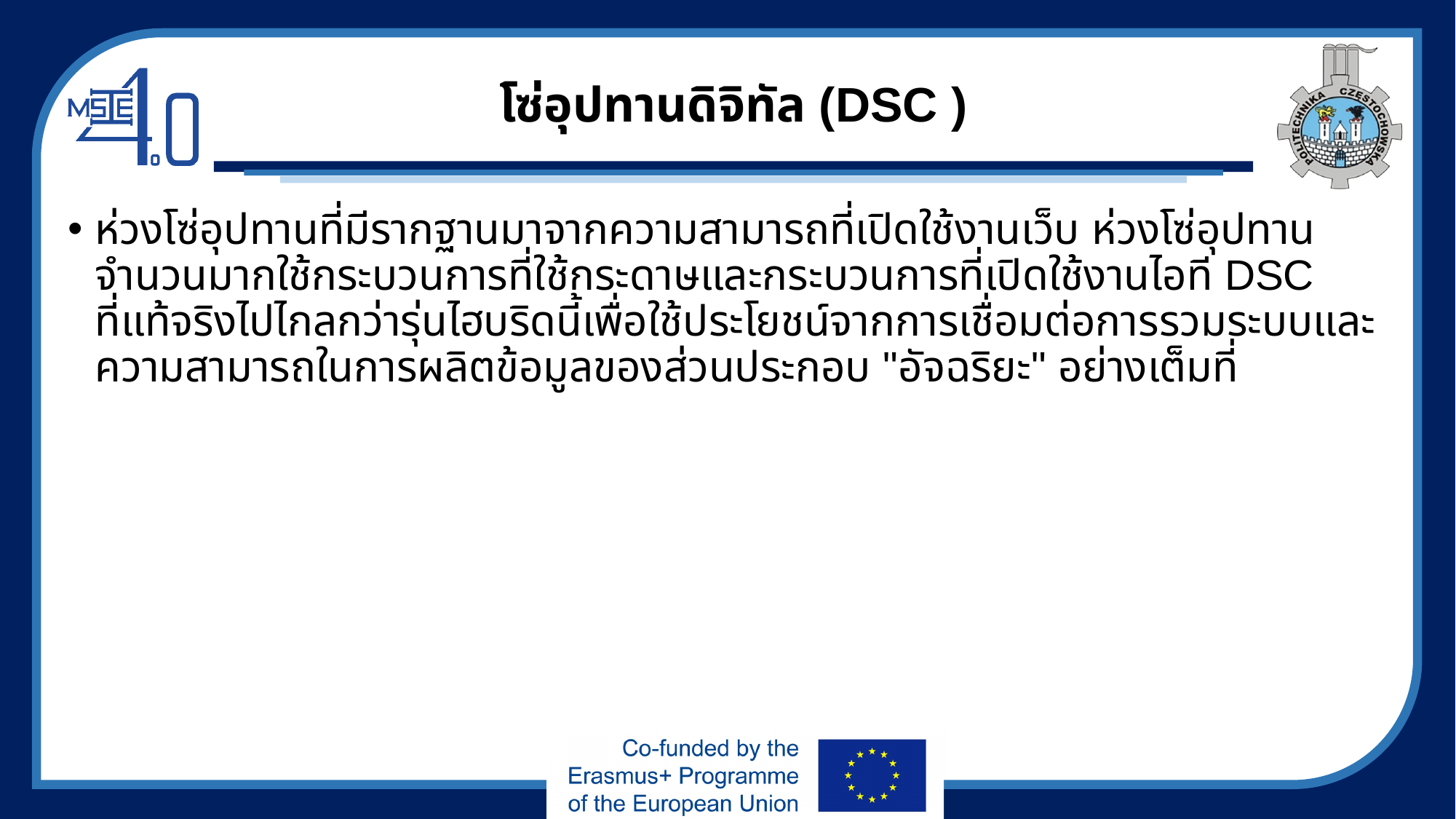

# โซ่อุปทานดิจิทัล (DSC )
ห่วงโซ่อุปทานที่มีรากฐานมาจากความสามารถที่เปิดใช้งานเว็บ ห่วงโซ่อุปทานจำนวนมากใช้กระบวนการที่ใช้กระดาษและกระบวนการที่เปิดใช้งานไอที DSC ที่แท้จริงไปไกลกว่ารุ่นไฮบริดนี้เพื่อใช้ประโยชน์จากการเชื่อมต่อการรวมระบบและความสามารถในการผลิตข้อมูลของส่วนประกอบ "อัจฉริยะ" อย่างเต็มที่